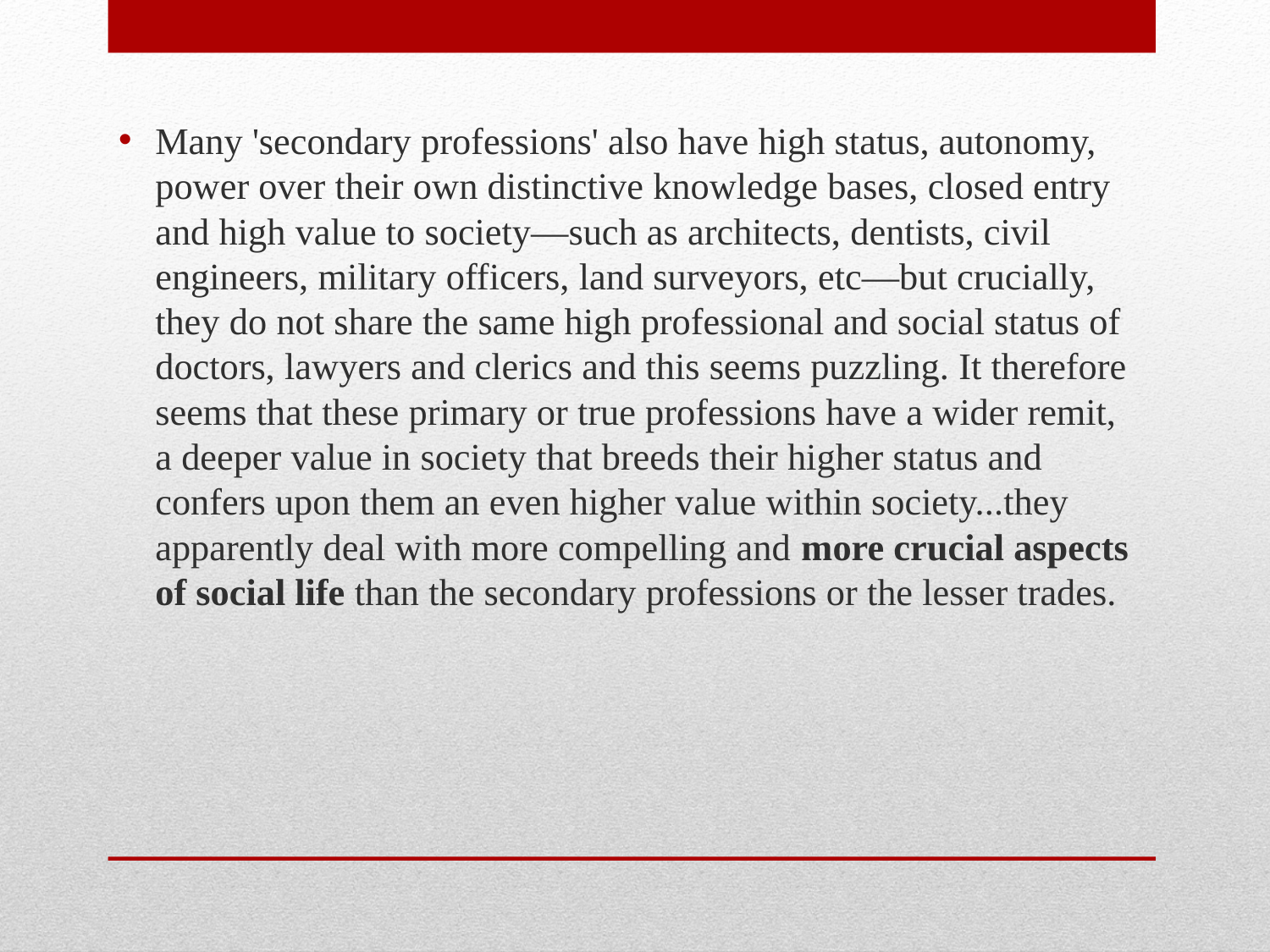

Many 'secondary professions' also have high status, autonomy, power over their own distinctive knowledge bases, closed entry and high value to society—such as architects, dentists, civil engineers, military officers, land surveyors, etc—but crucially, they do not share the same high professional and social status of doctors, lawyers and clerics and this seems puzzling. It therefore seems that these primary or true professions have a wider remit, a deeper value in society that breeds their higher status and confers upon them an even higher value within society...they apparently deal with more compelling and more crucial aspects of social life than the secondary professions or the lesser trades.
#